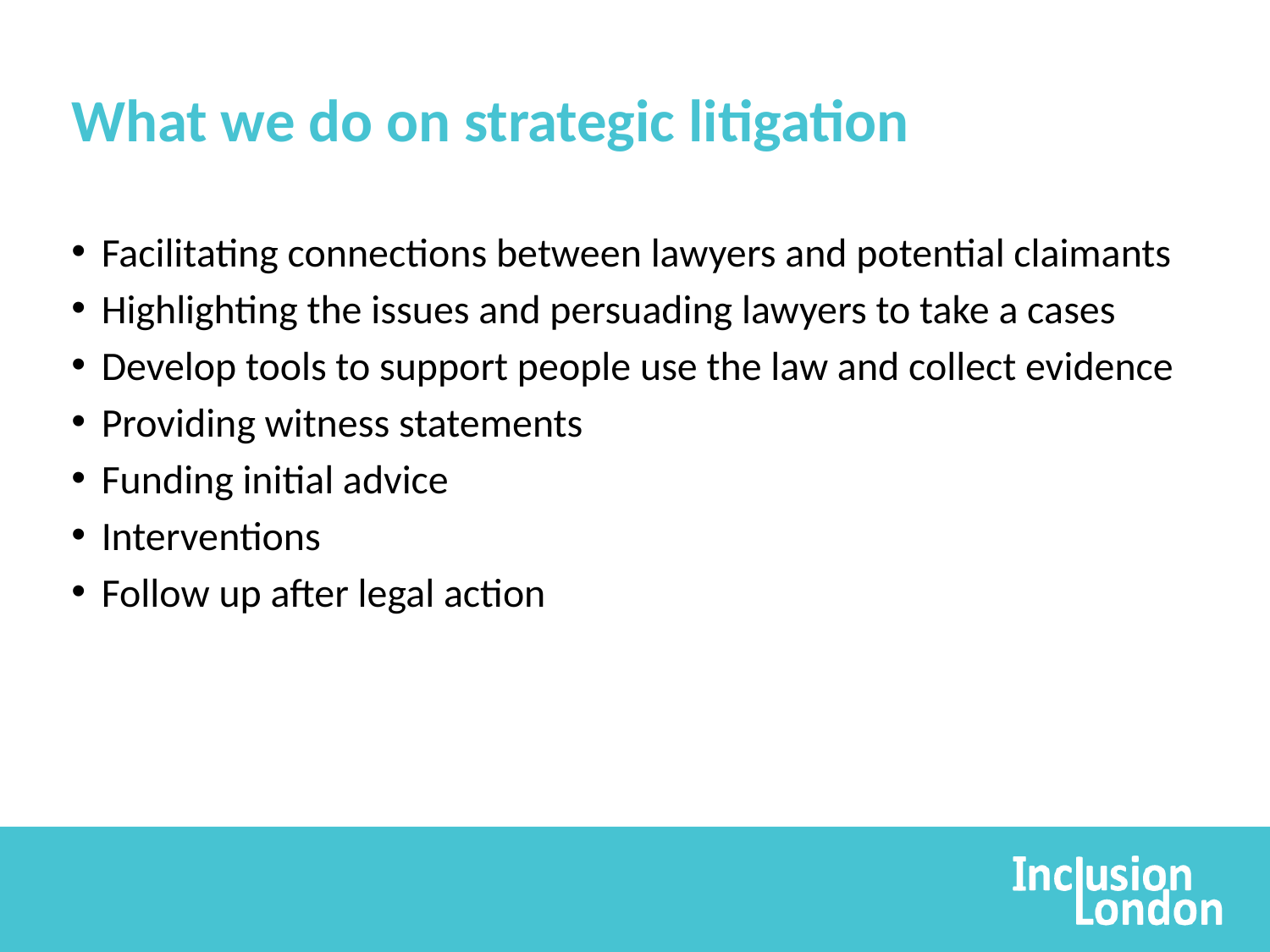

# What we do on strategic litigation
Facilitating connections between lawyers and potential claimants
Highlighting the issues and persuading lawyers to take a cases
Develop tools to support people use the law and collect evidence
Providing witness statements
Funding initial advice
Interventions
Follow up after legal action